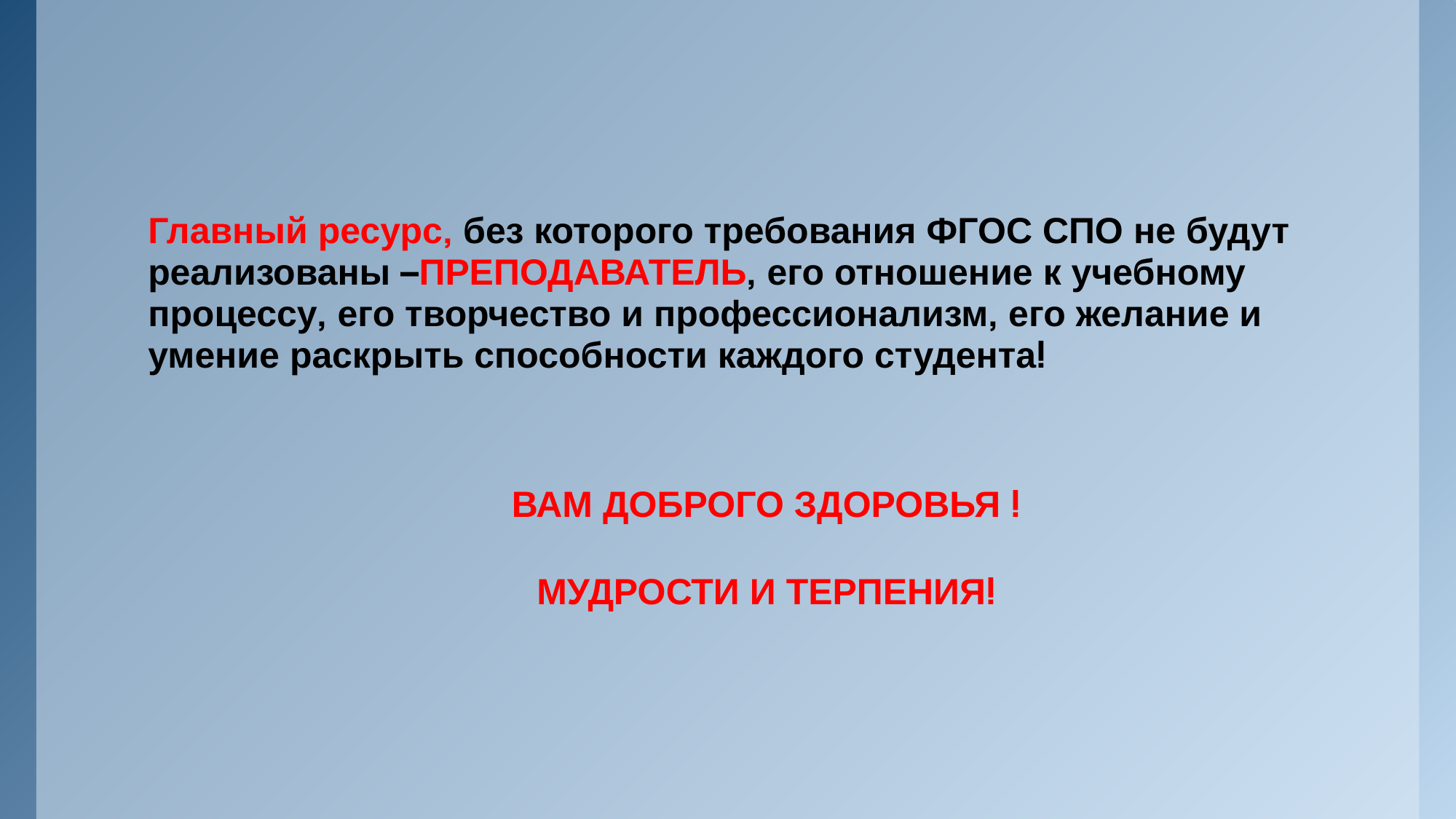

Главный ресурс, без которого требования ФГОС СПО не будут реализованы –ПРЕПОДАВАТЕЛЬ, его отношение к учебному процессу, его творчество и профессионализм, его желание и умение раскрыть способности каждого студента!
ВАМ ДОБРОГО ЗДОРОВЬЯ !

МУДРОСТИ И ТЕРПЕНИЯ!